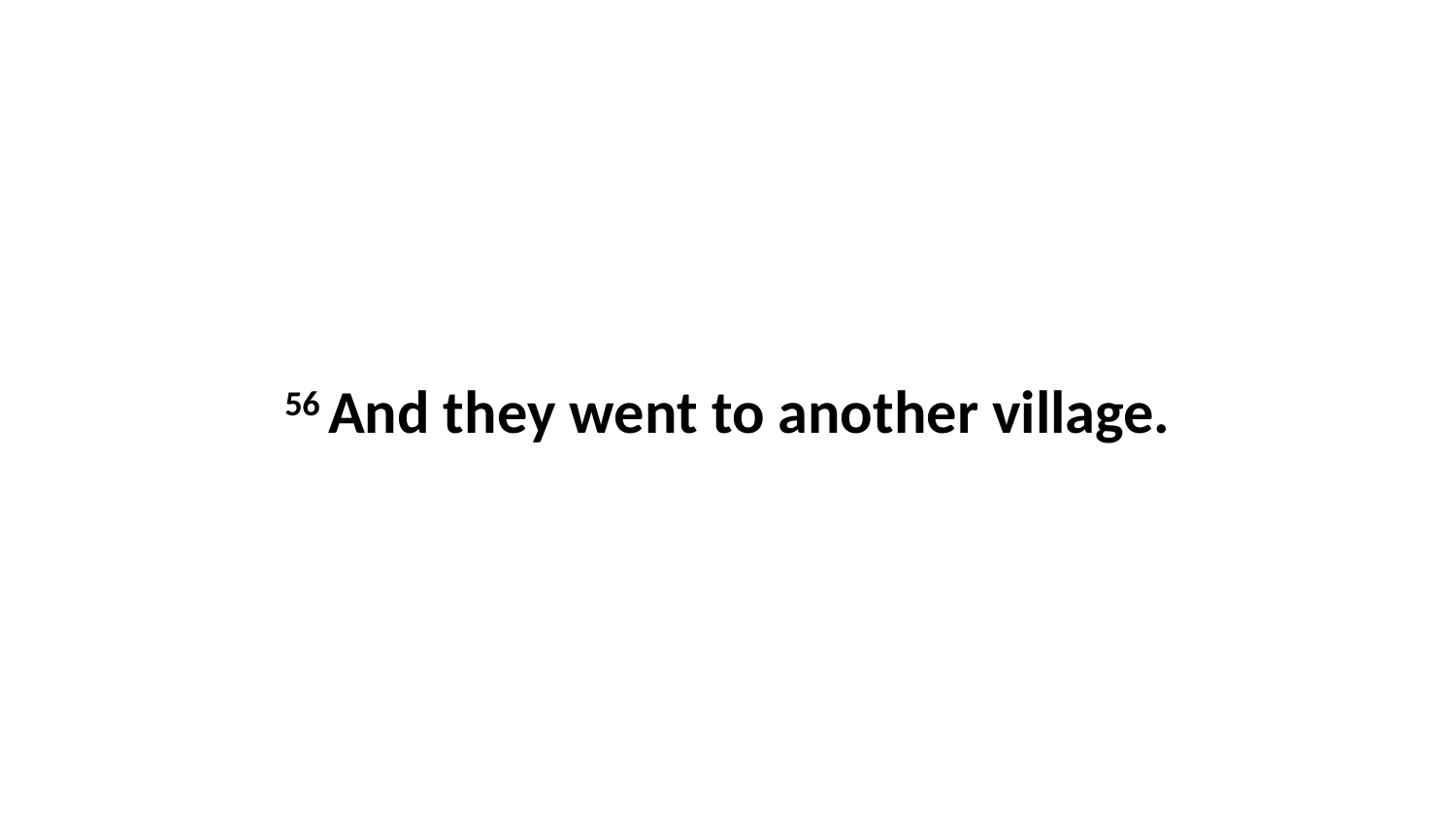

56 And they went to another village.